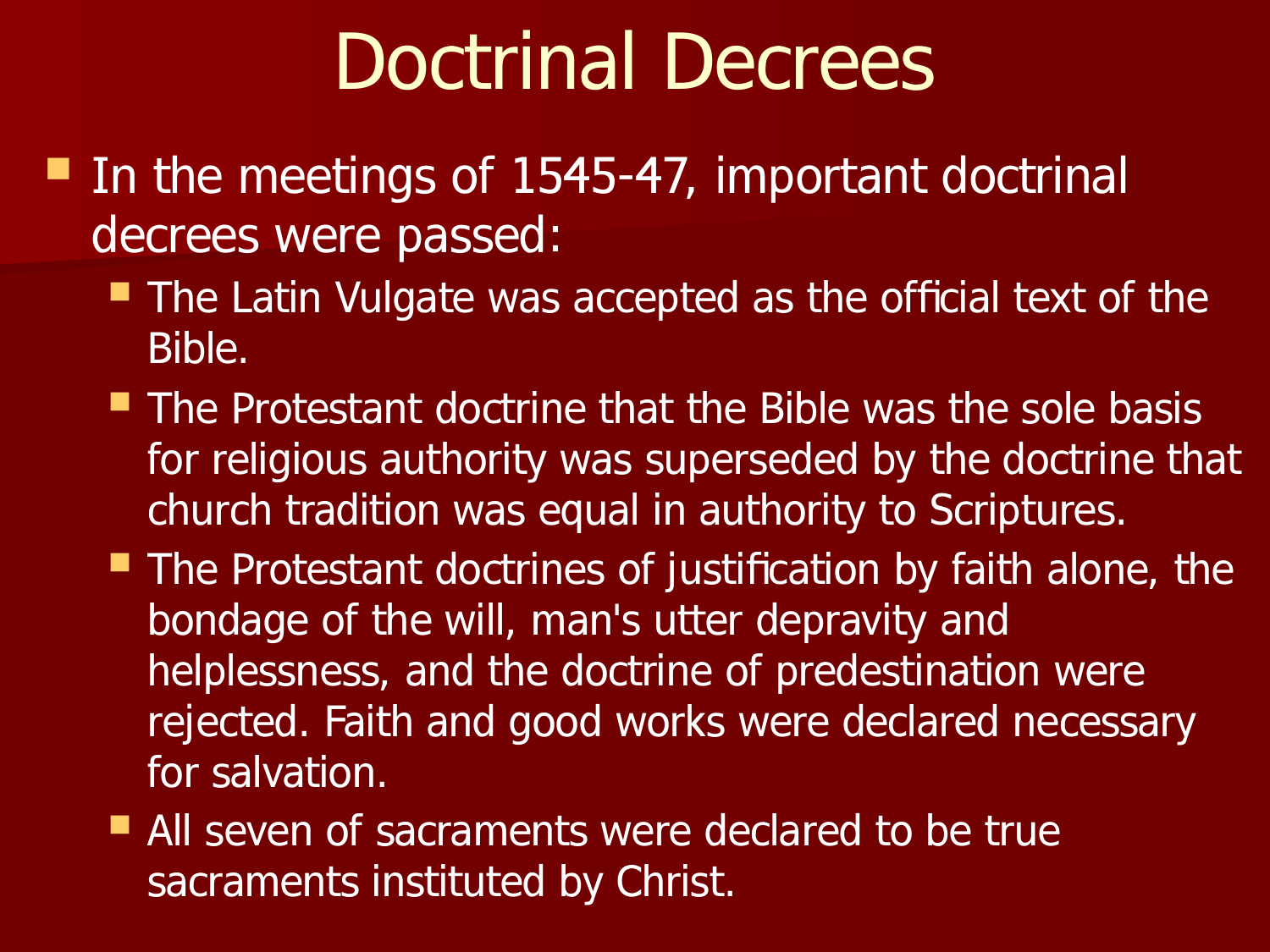

# Doctrinal Decrees
In the meetings of 1545-47, important doctrinal decrees were passed:
The Latin Vulgate was accepted as the official text of the Bible.
The Protestant doctrine that the Bible was the sole basis for religious authority was superseded by the doctrine that church tradition was equal in authority to Scriptures.
The Protestant doctrines of justification by faith alone, the bondage of the will, man's utter depravity and helplessness, and the doctrine of predestination were rejected. Faith and good works were declared necessary for salvation.
All seven of sacraments were declared to be true sacraments instituted by Christ.